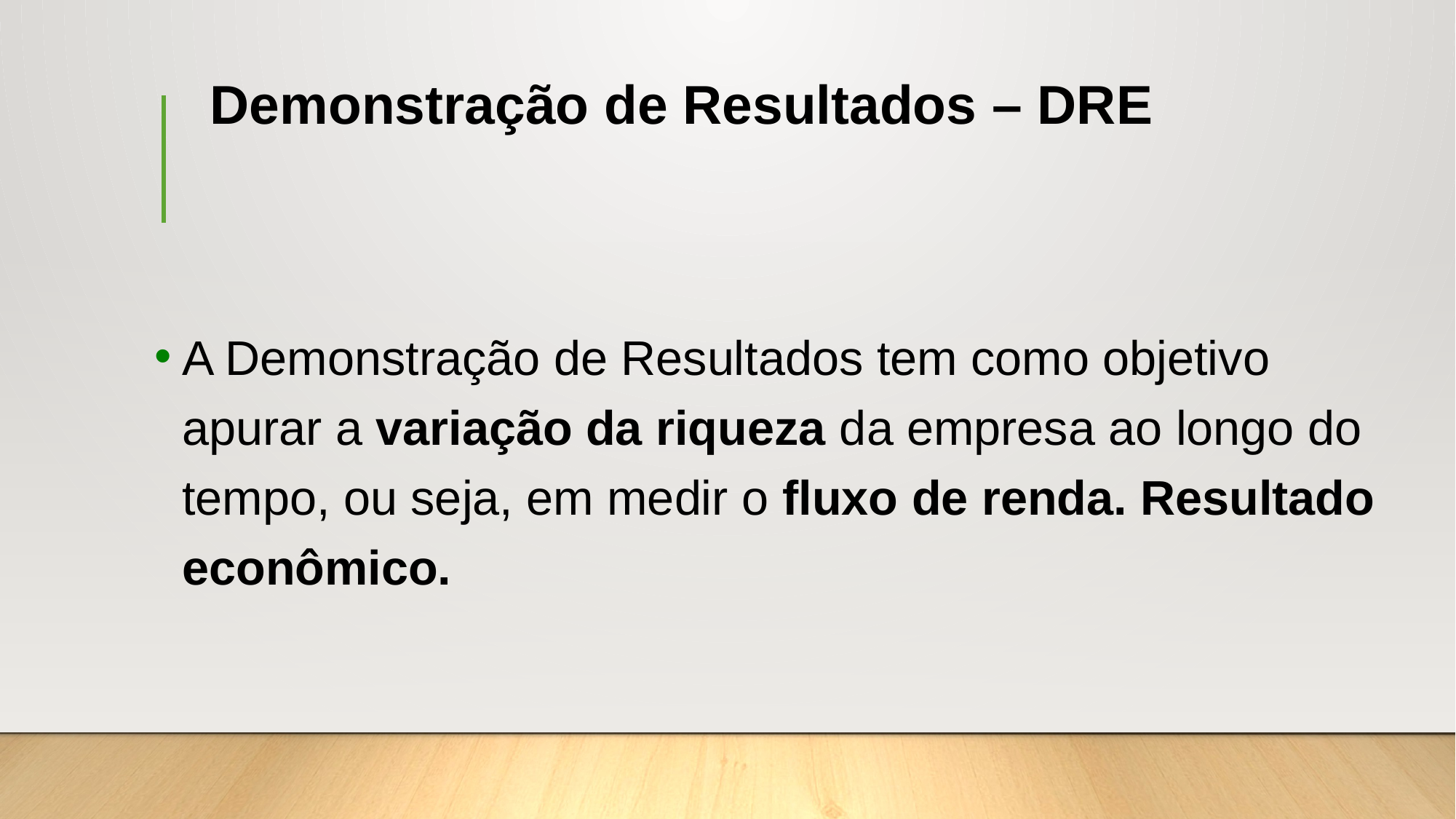

# Demonstração de Resultados – DRE

A Demonstração de Resultados tem como objetivo apurar a variação da riqueza da empresa ao longo do tempo, ou seja, em medir o fluxo de renda. Resultado econômico.